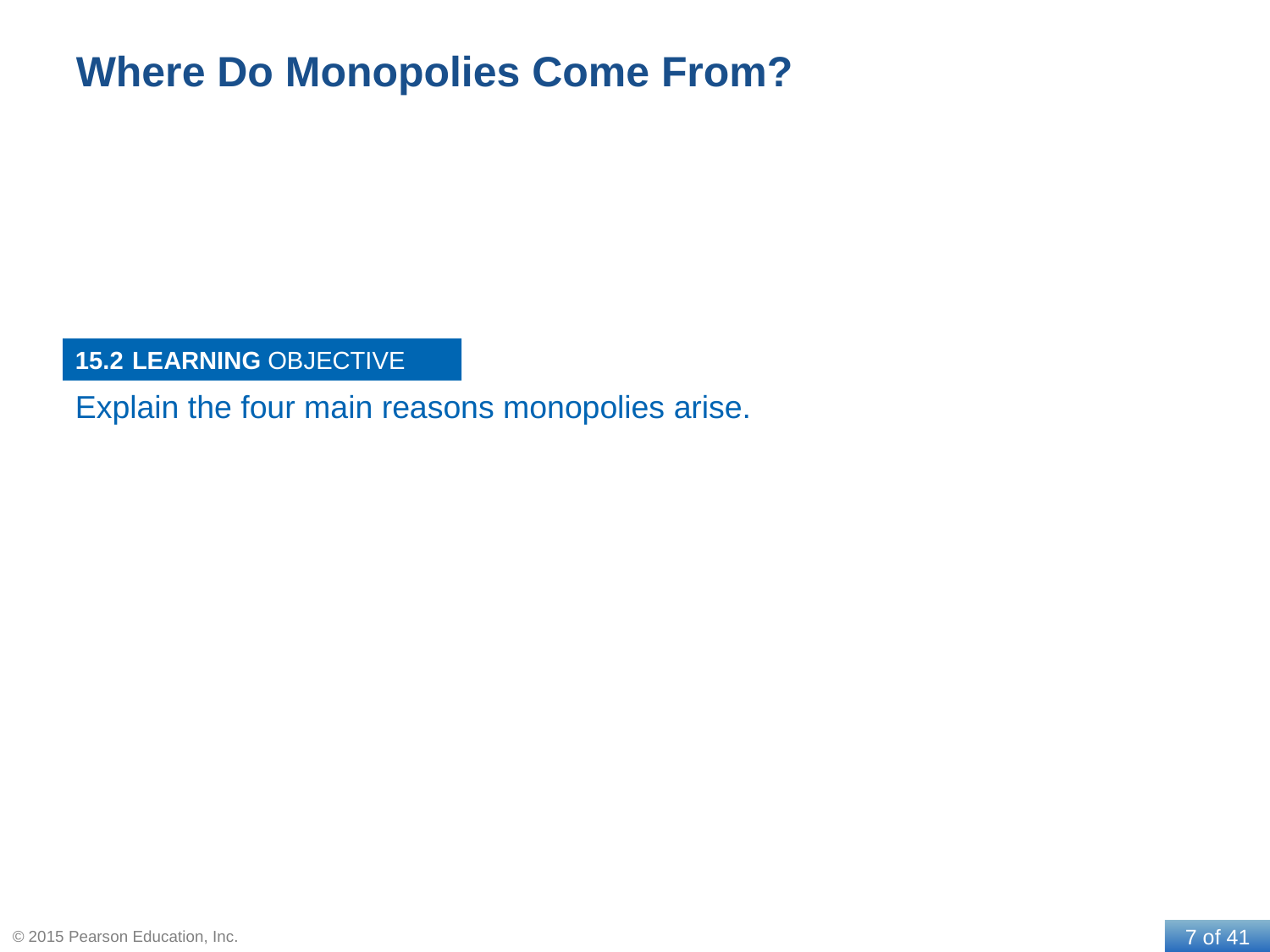

# Where Do Monopolies Come From?
15.2
Explain the four main reasons monopolies arise.